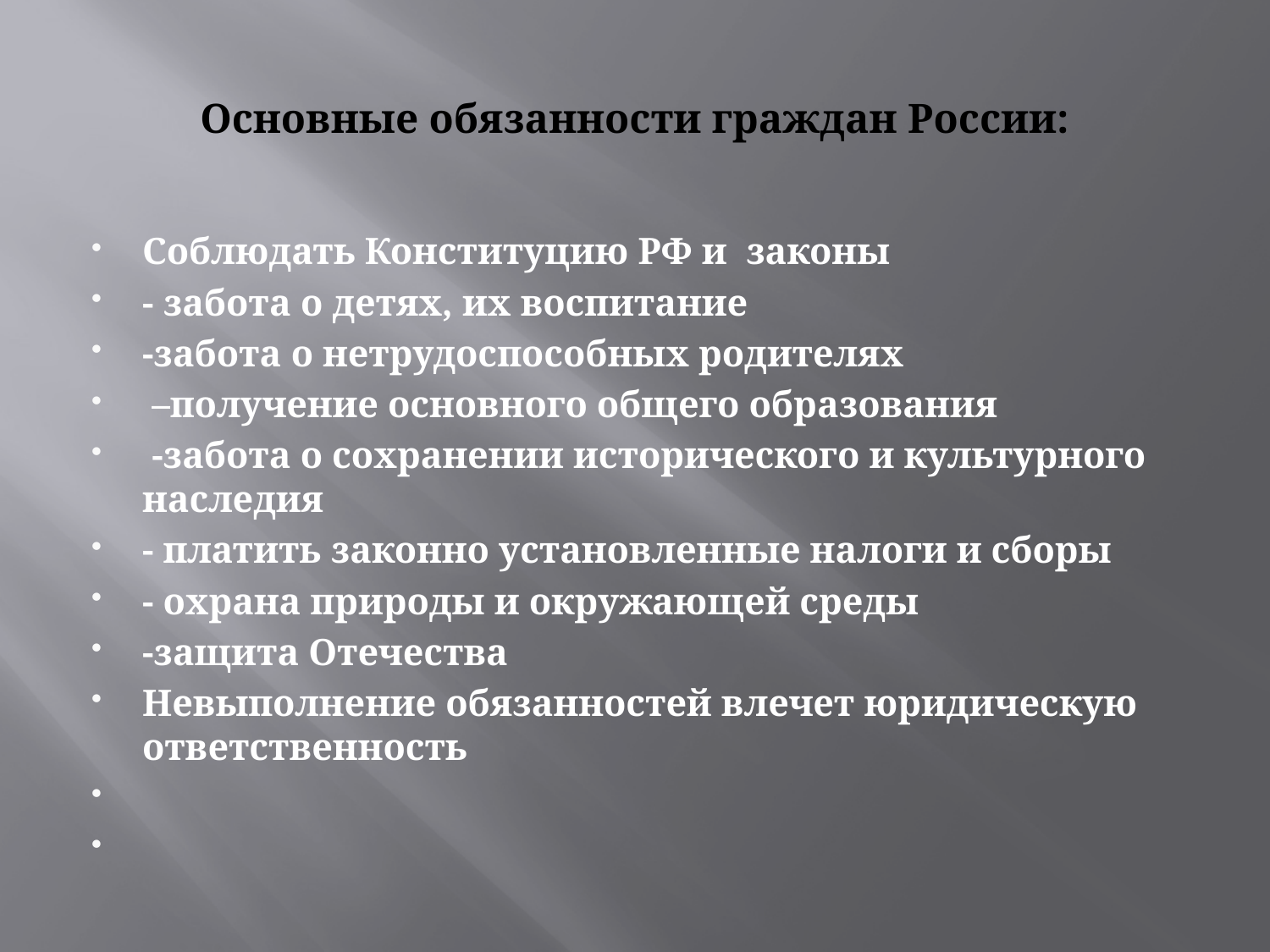

# Основные обязанности граждан России:
Соблюдать Конституцию РФ и  законы
- забота о детях, их воспитание
-забота о нетрудоспособных родителях
 –получение основного общего образования
 -забота о сохранении исторического и культурного наследия
- платить законно установленные налоги и сборы
- охрана природы и окружающей среды
-защита Отечества
Невыполнение обязанностей влечет юридическую ответственность